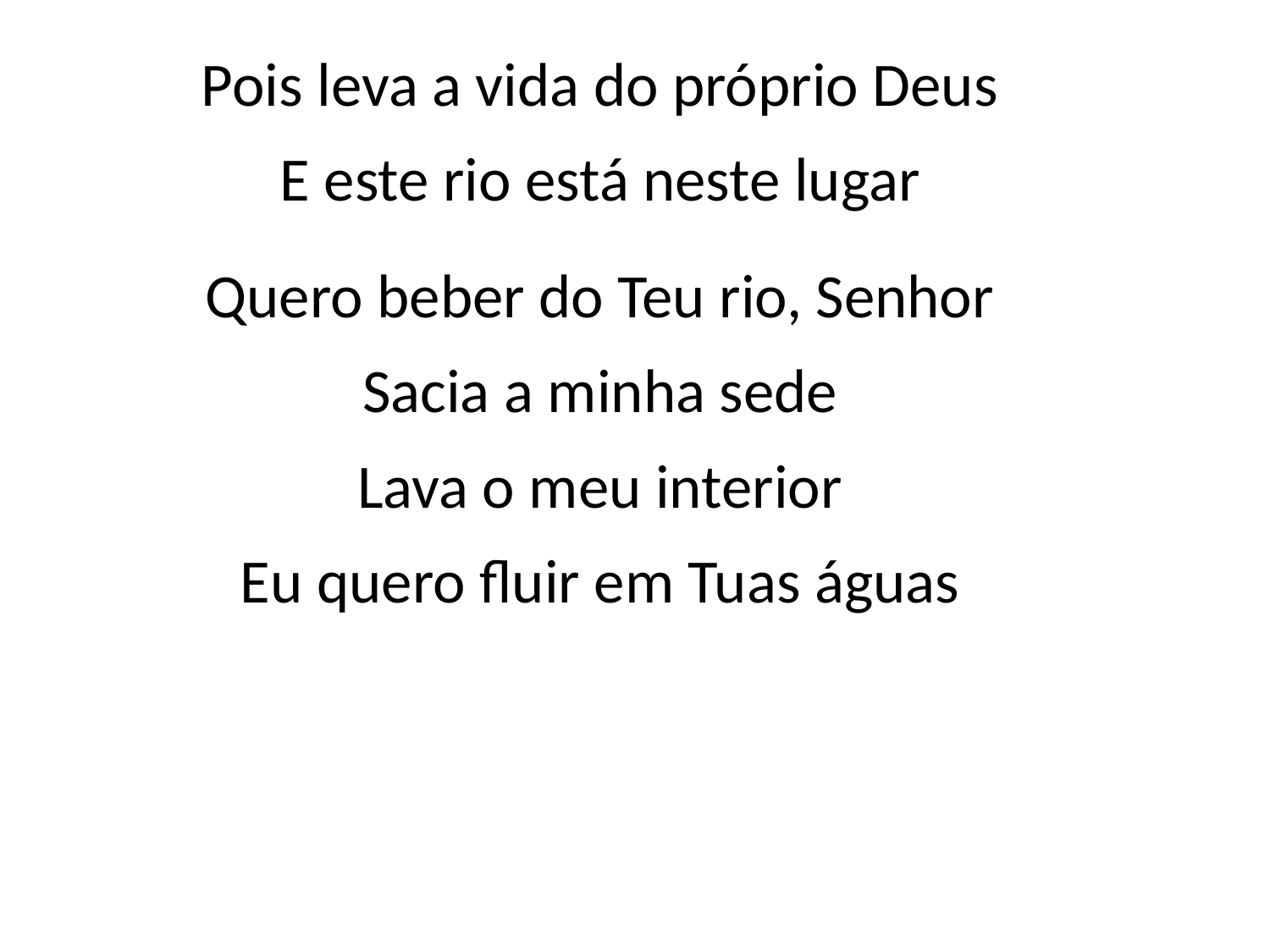

Pois leva a vida do próprio Deus

E este rio está neste lugar

Quero beber do Teu rio, Senhor

Sacia a minha sede

Lava o meu interior

Eu quero fluir em Tuas águas

#